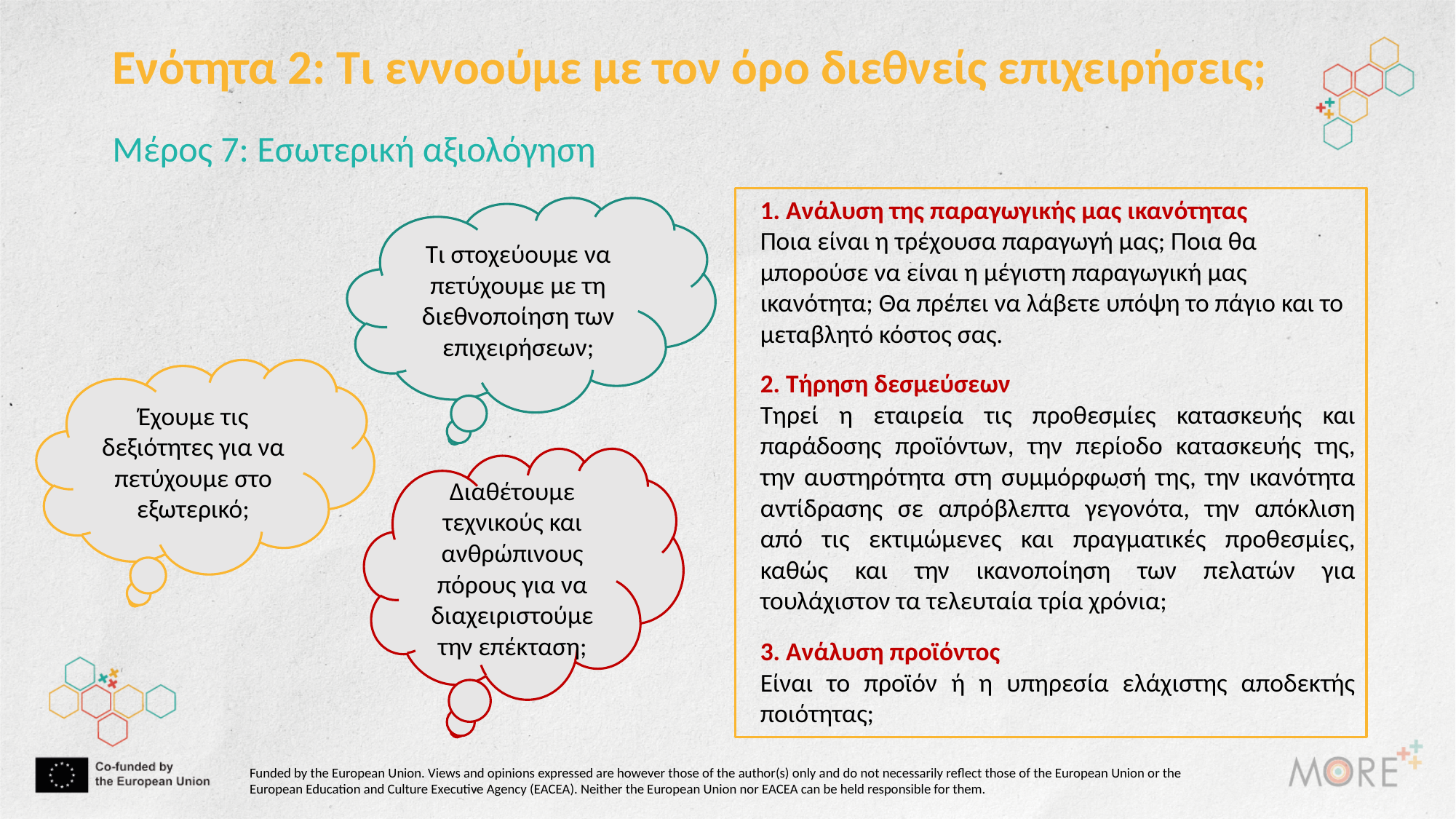

Ενότητα 2: Τι εννοούμε με τον όρο διεθνείς επιχειρήσεις;
Μέρος 7: Εσωτερική αξιολόγηση
1. Ανάλυση της παραγωγικής μας ικανότητας
Ποια είναι η τρέχουσα παραγωγή μας; Ποια θα μπορούσε να είναι η μέγιστη παραγωγική μας ικανότητα; Θα πρέπει να λάβετε υπόψη το πάγιο και το μεταβλητό κόστος σας.

2. Τήρηση δεσμεύσεων
Τηρεί η εταιρεία τις προθεσμίες κατασκευής και παράδοσης προϊόντων, την περίοδο κατασκευής της, την αυστηρότητα στη συμμόρφωσή της, την ικανότητα αντίδρασης σε απρόβλεπτα γεγονότα, την απόκλιση από τις εκτιμώμενες και πραγματικές προθεσμίες, καθώς και την ικανοποίηση των πελατών για τουλάχιστον τα τελευταία τρία χρόνια;

3. Ανάλυση προϊόντος
Είναι το προϊόν ή η υπηρεσία ελάχιστης αποδεκτής ποιότητας;

Τι στοχεύουμε να πετύχουμε με τη διεθνοποίηση των επιχειρήσεων;
Έχουμε τις δεξιότητες για να πετύχουμε στο εξωτερικό;
Διαθέτουμε τεχνικούς και ανθρώπινους πόρους για να διαχειριστούμε την επέκταση;
Funded by the European Union. Views and opinions expressed are however those of the author(s) only and do not necessarily reflect those of the European Union or the European Education and Culture Executive Agency (EACEA). Neither the European Union nor EACEA can be held responsible for them.